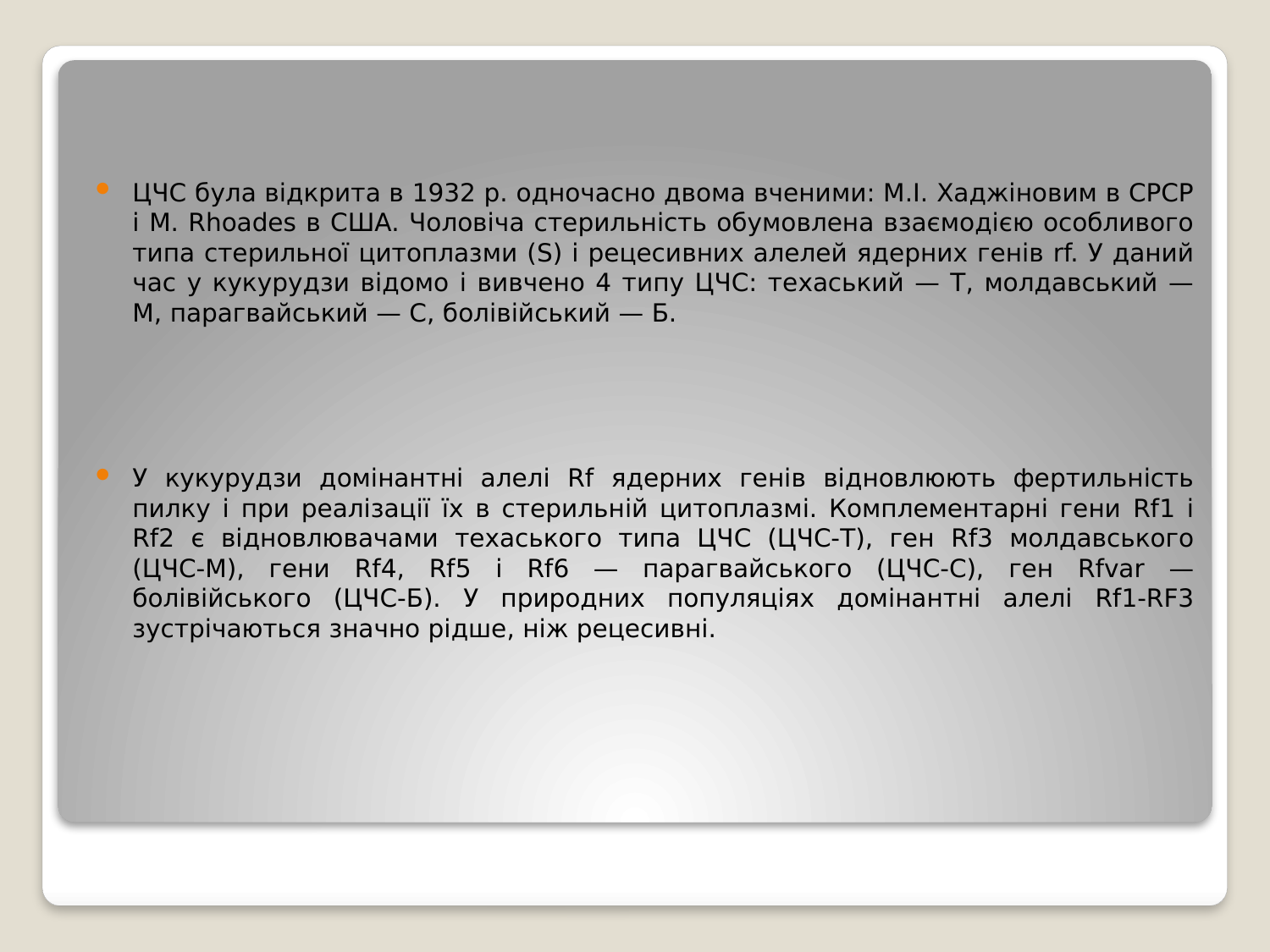

ЦЧС була відкрита в 1932 р. одночасно двома вченими: М.І. Хаджіновим в СРСР і M. Rhoades в США. Чоловіча стерильність обумовлена взаємодією особливого типа стерильної цитоплазми (S) і рецесивних алелей ядерних генів rf. У даний час у кукурудзи відомо і вивчено 4 типу ЦЧС: техаський — Т, молдавський — М, парагвайський — С, болівійський — Б.

У кукурудзи домінантні алелі Rf ядерних генів відновлюють фертильність пилку і при реалізації їх в стерильній цитоплазмі. Комплементарні гени Rf1 і Rf2 є відновлювачами техаського типа ЦЧС (ЦЧС-Т), ген Rf3 молдавського (ЦЧС-М), гени Rf4, Rf5 і Rf6 — парагвайського (ЦЧС-С), ген Rfvar — болівійського (ЦЧС-Б). У природних популяціях домінантні алелі Rf1-RF3 зустрічаються значно рідше, ніж рецесивні.